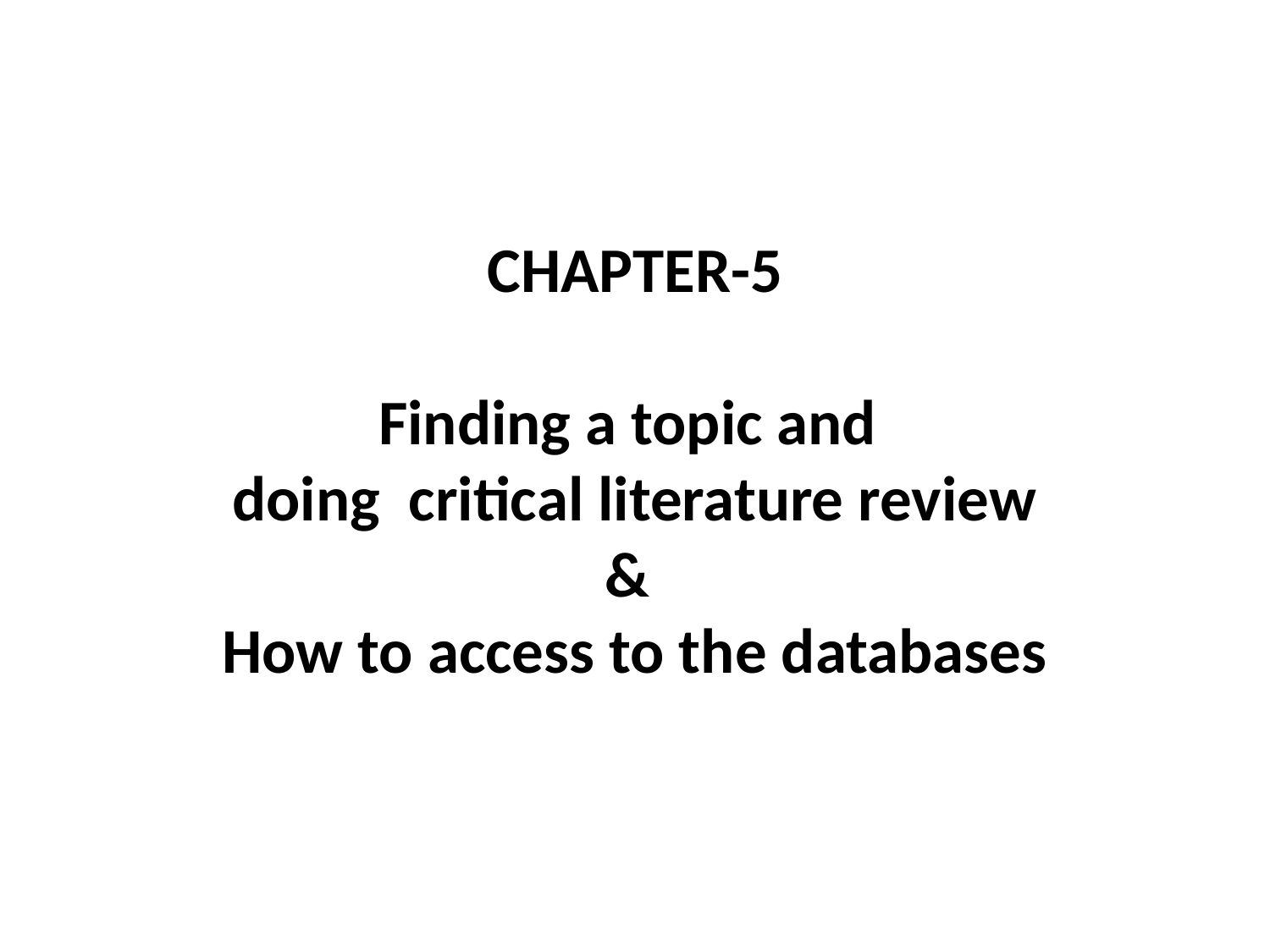

#
CHAPTER-5
Finding a topic and
doing  critical literature review
&
How to access to the databases